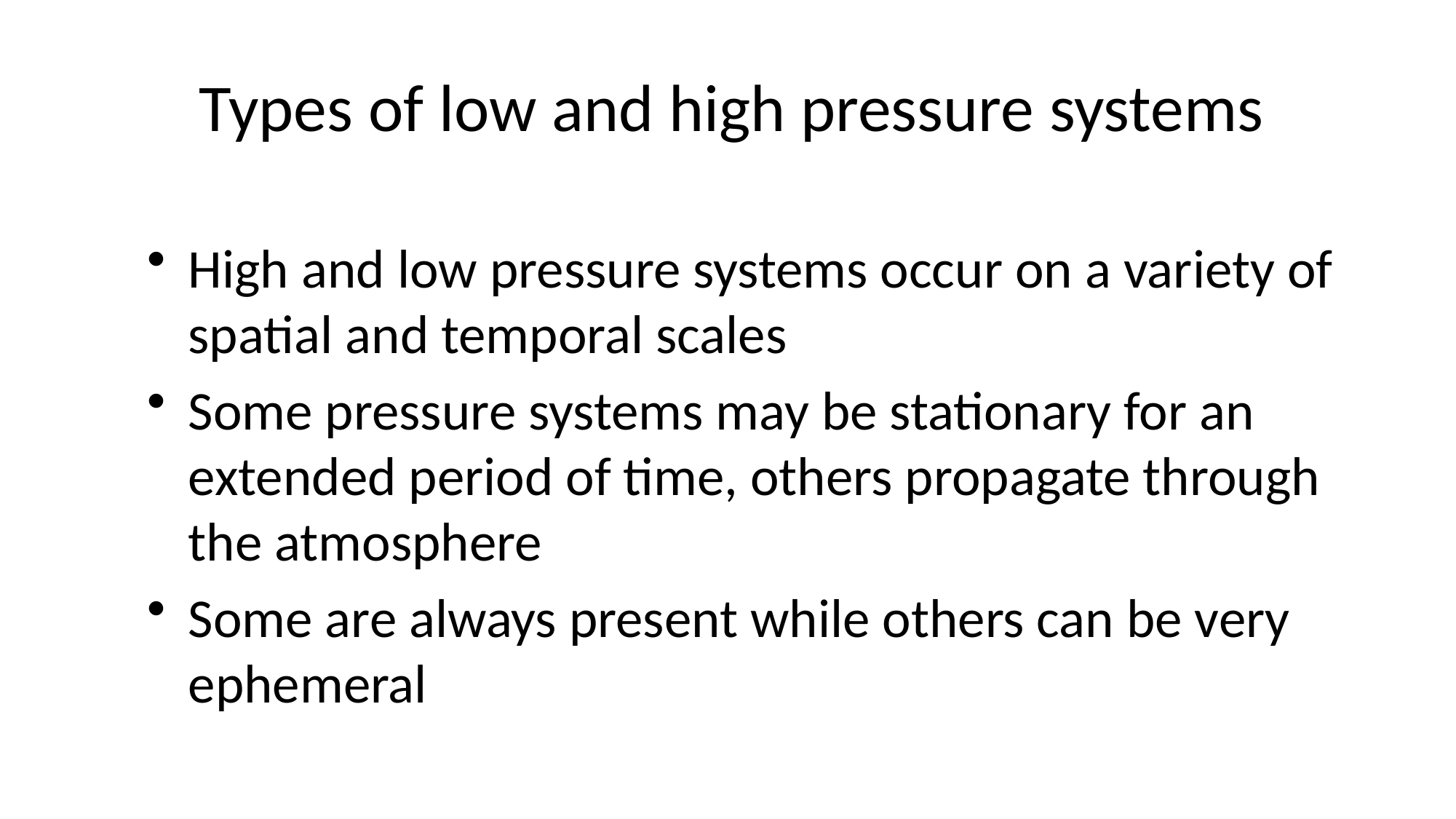

# Types of low and high pressure systems
High and low pressure systems occur on a variety of spatial and temporal scales
Some pressure systems may be stationary for an extended period of time, others propagate through the atmosphere
Some are always present while others can be very ephemeral